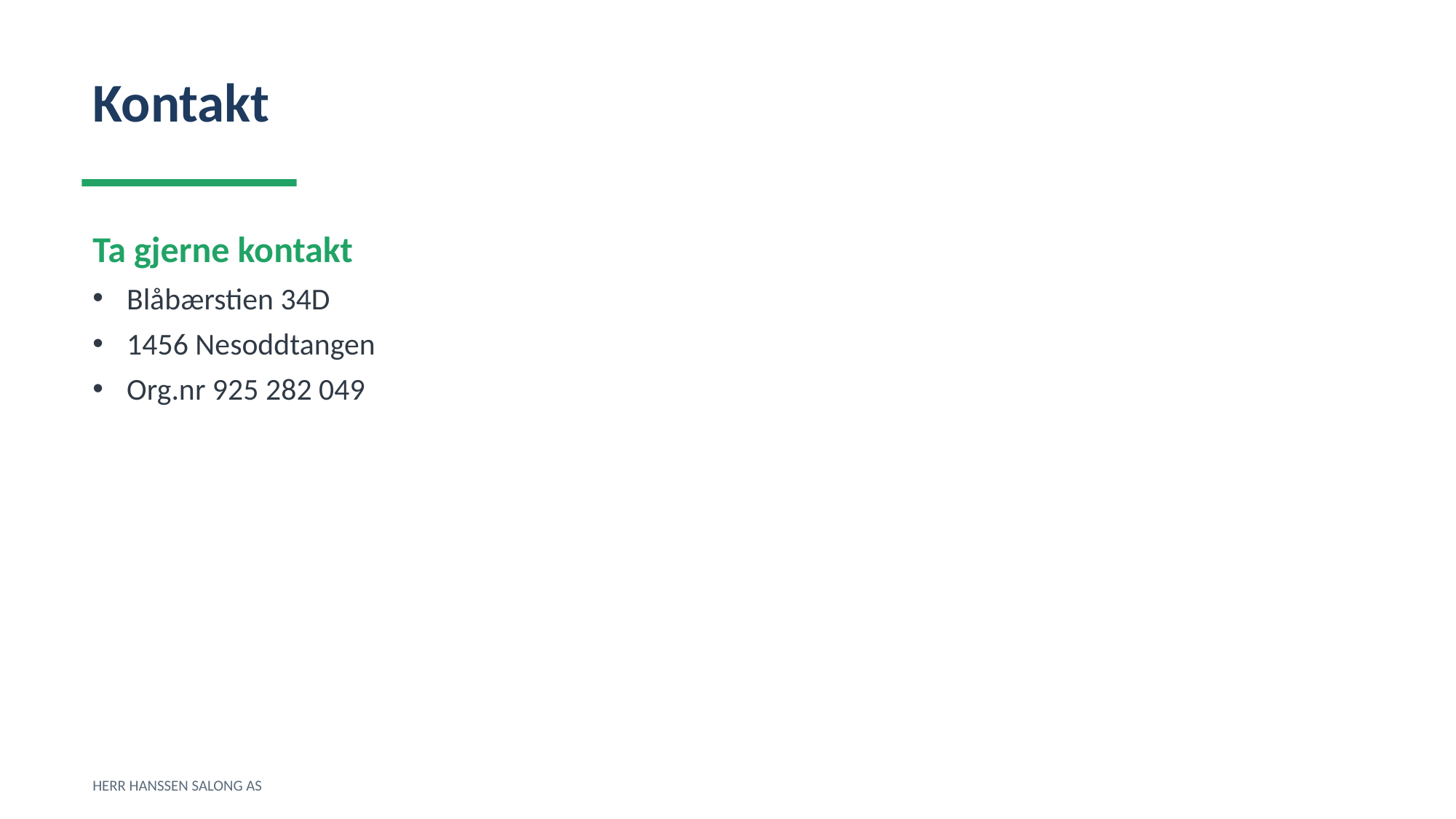

Kontakt

Ta gjerne kontakt
Blåbærstien 34D
1456 Nesoddtangen
Org.nr 925 282 049
HERR HANSSEN SALONG AS